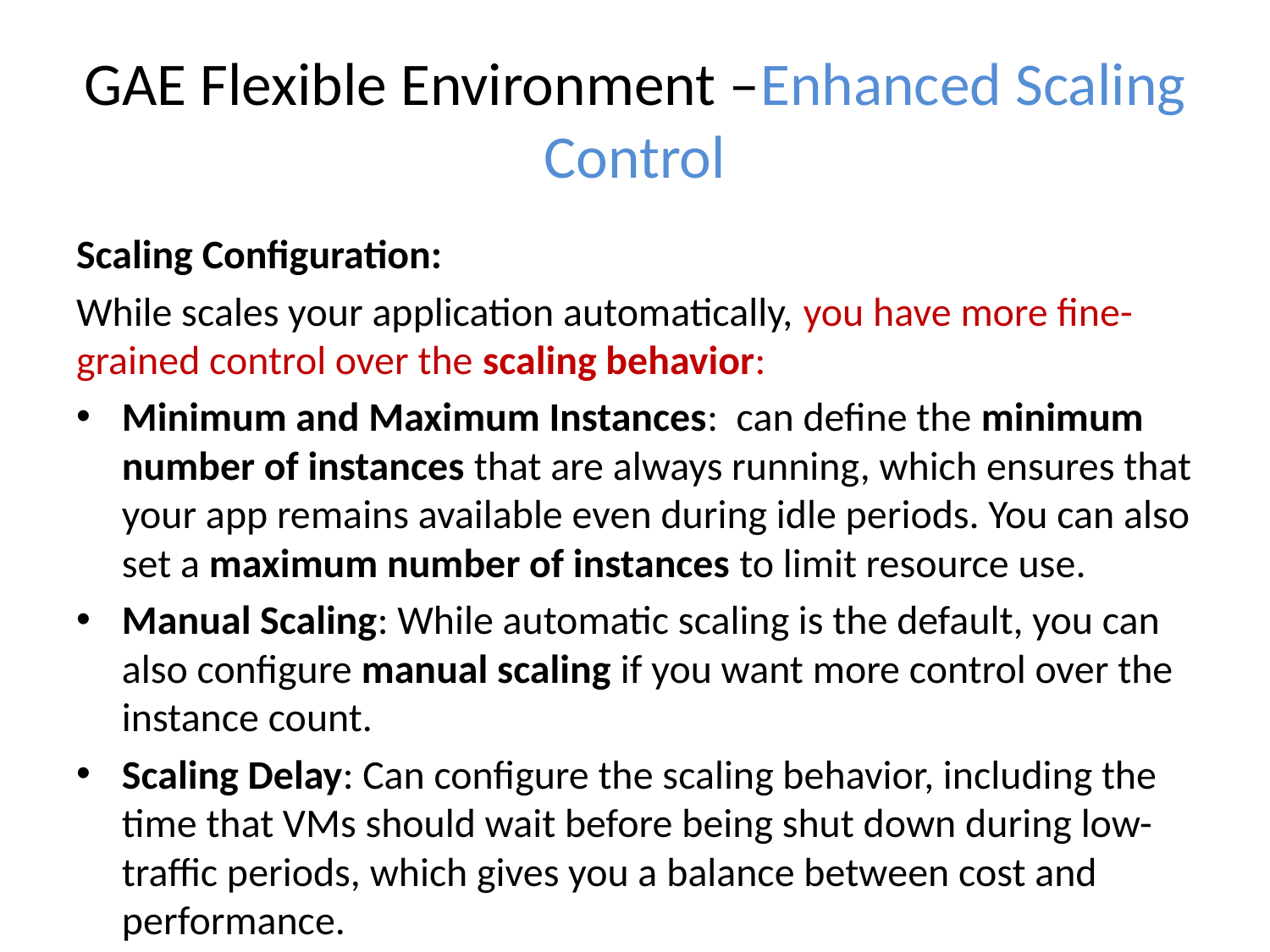

# GAE Flexible Environment –Enhanced Scaling Control
Scaling Configuration:
While scales your application automatically, you have more fine-grained control over the scaling behavior:
Minimum and Maximum Instances:  can define the minimum number of instances that are always running, which ensures that your app remains available even during idle periods. You can also set a maximum number of instances to limit resource use.
Manual Scaling: While automatic scaling is the default, you can also configure manual scaling if you want more control over the instance count.
Scaling Delay: Can configure the scaling behavior, including the time that VMs should wait before being shut down during low-traffic periods, which gives you a balance between cost and performance.